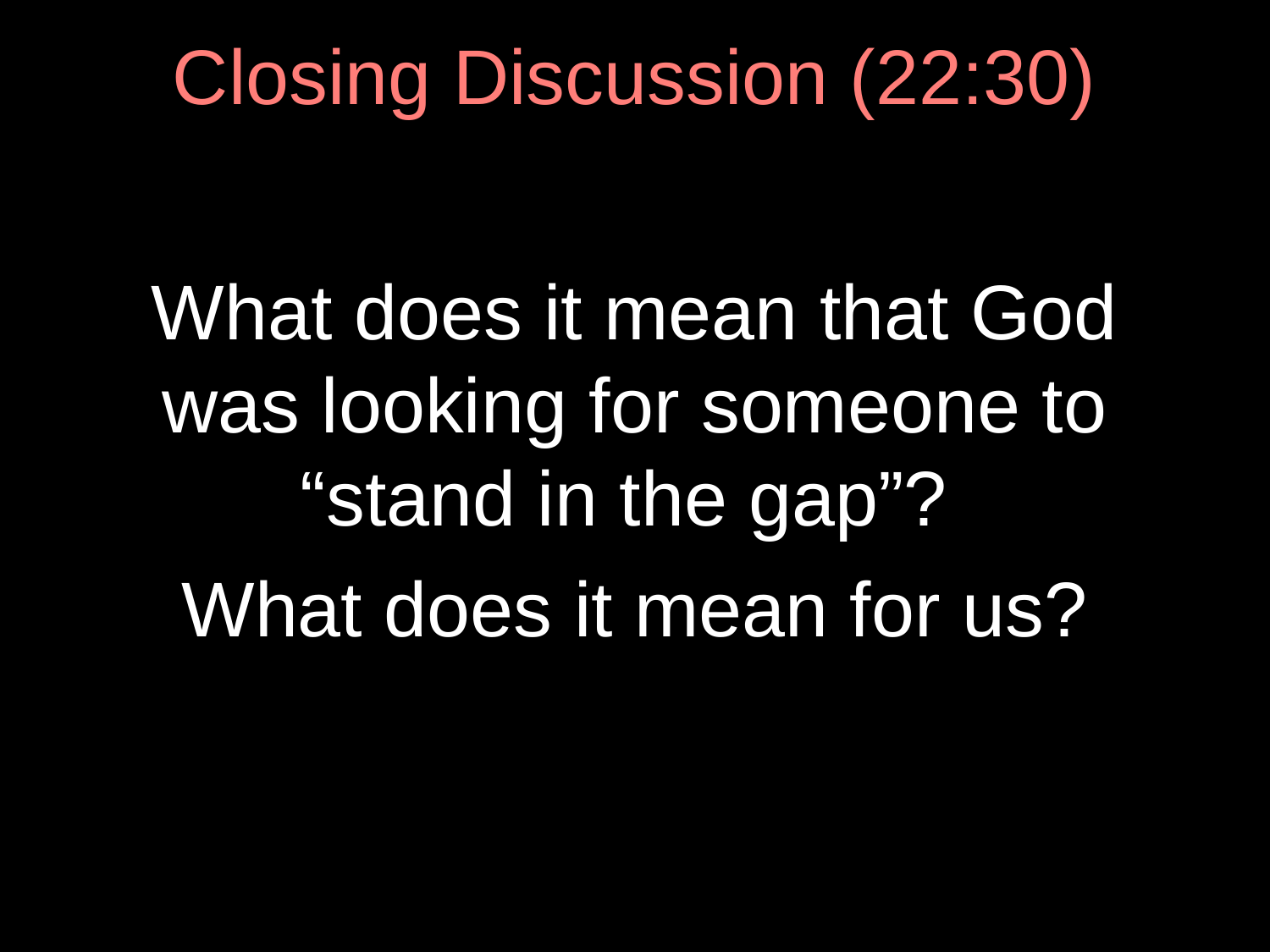

# Closing Discussion (22:30)
What does it mean that God was looking for someone to “stand in the gap”?
What does it mean for us?